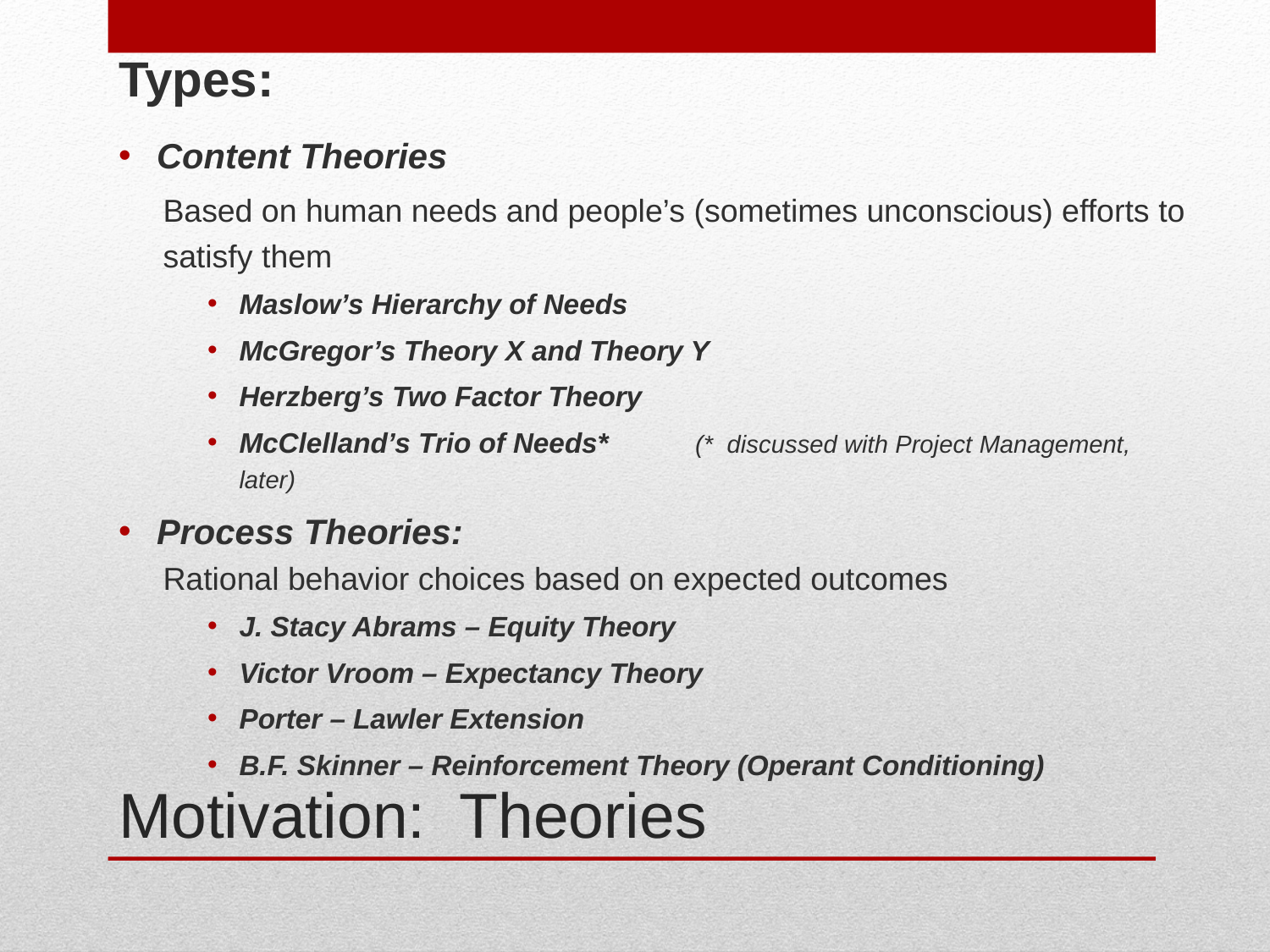

Types:

Content Theories
Based on human needs and people’s (sometimes unconscious) efforts to satisfy them
Maslow’s Hierarchy of Needs
McGregor’s Theory X and Theory Y
Herzberg’s Two Factor Theory
McClelland’s Trio of Needs*           (*  discussed with Project Management, later)
Process Theories:
Rational behavior choices based on expected outcomes
J. Stacy Abrams – Equity Theory
Victor Vroom – Expectancy Theory
Porter – Lawler Extension
B.F. Skinner – Reinforcement Theory (Operant Conditioning)
# Motivation:  Theories